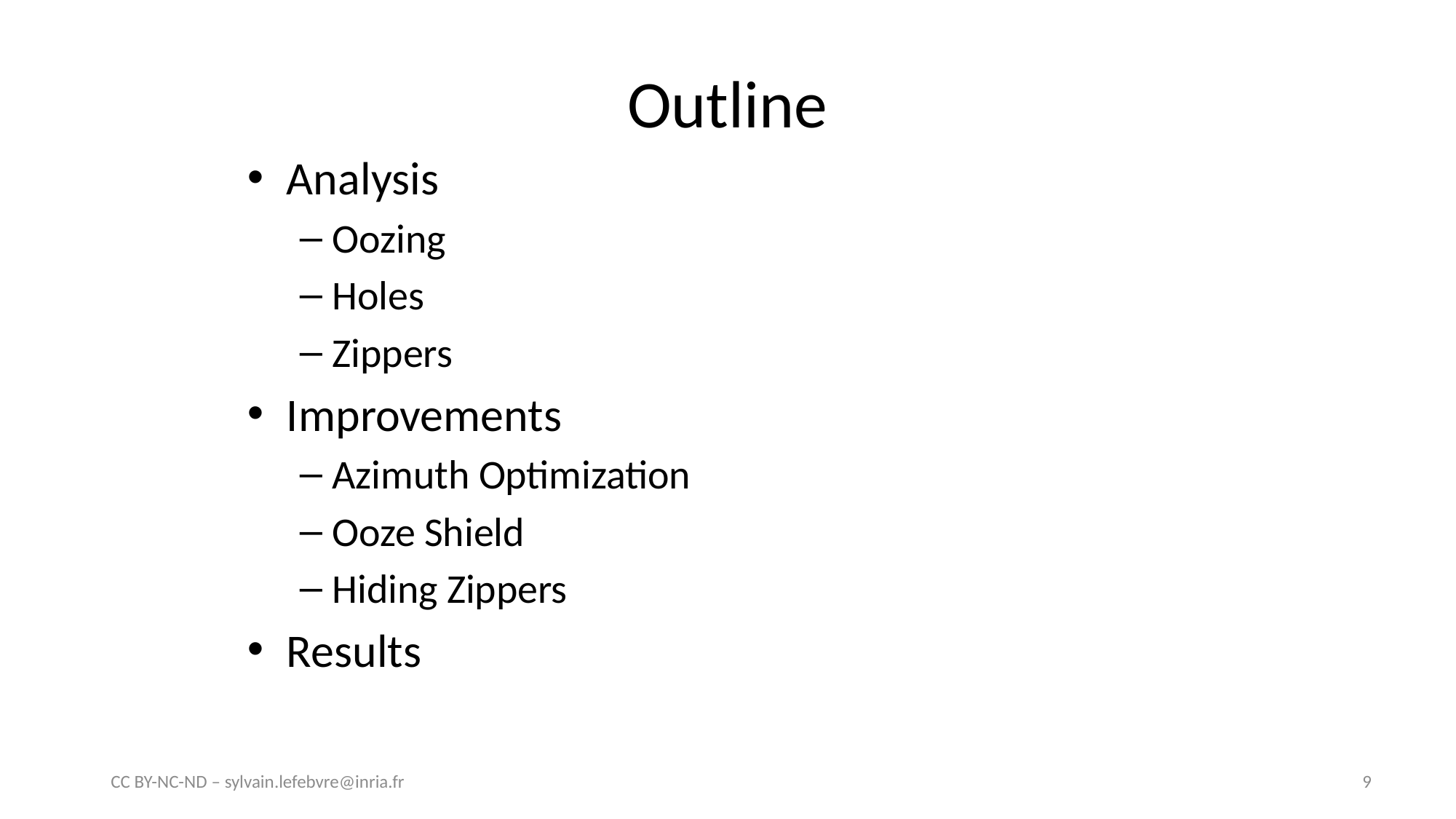

# Outline
Analysis
Oozing
Holes
Zippers
Improvements
Azimuth Optimization
Ooze Shield
Hiding Zippers
Results

CC BY-NC-ND – sylvain.lefebvre@inria.fr
9